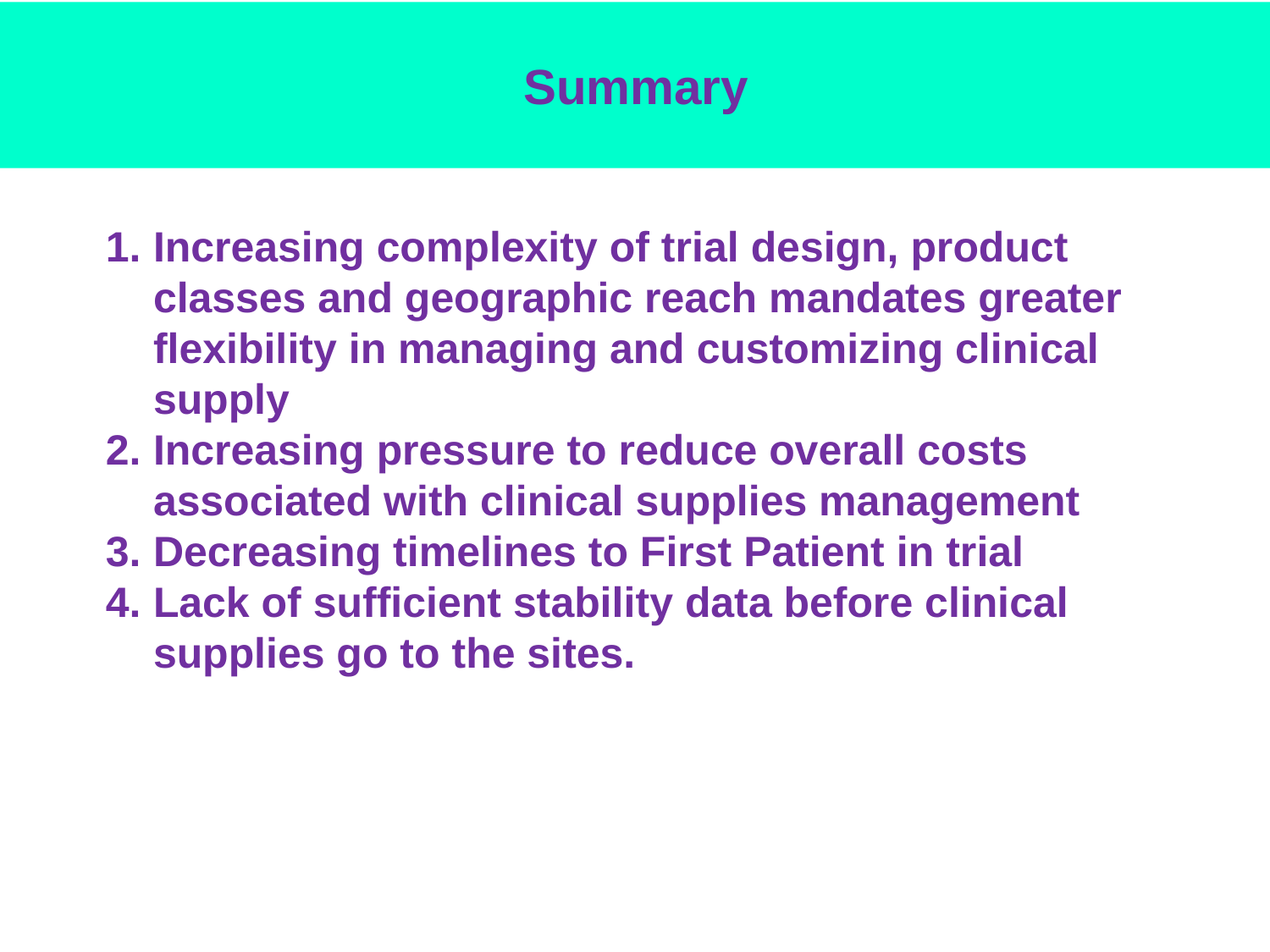

# Summary

Increasing complexity of trial design, product classes and geographic reach mandates greater flexibility in managing and customizing clinical supply
Increasing pressure to reduce overall costs associated with clinical supplies management
Decreasing timelines to First Patient in trial
Lack of sufficient stability data before clinical supplies go to the sites.